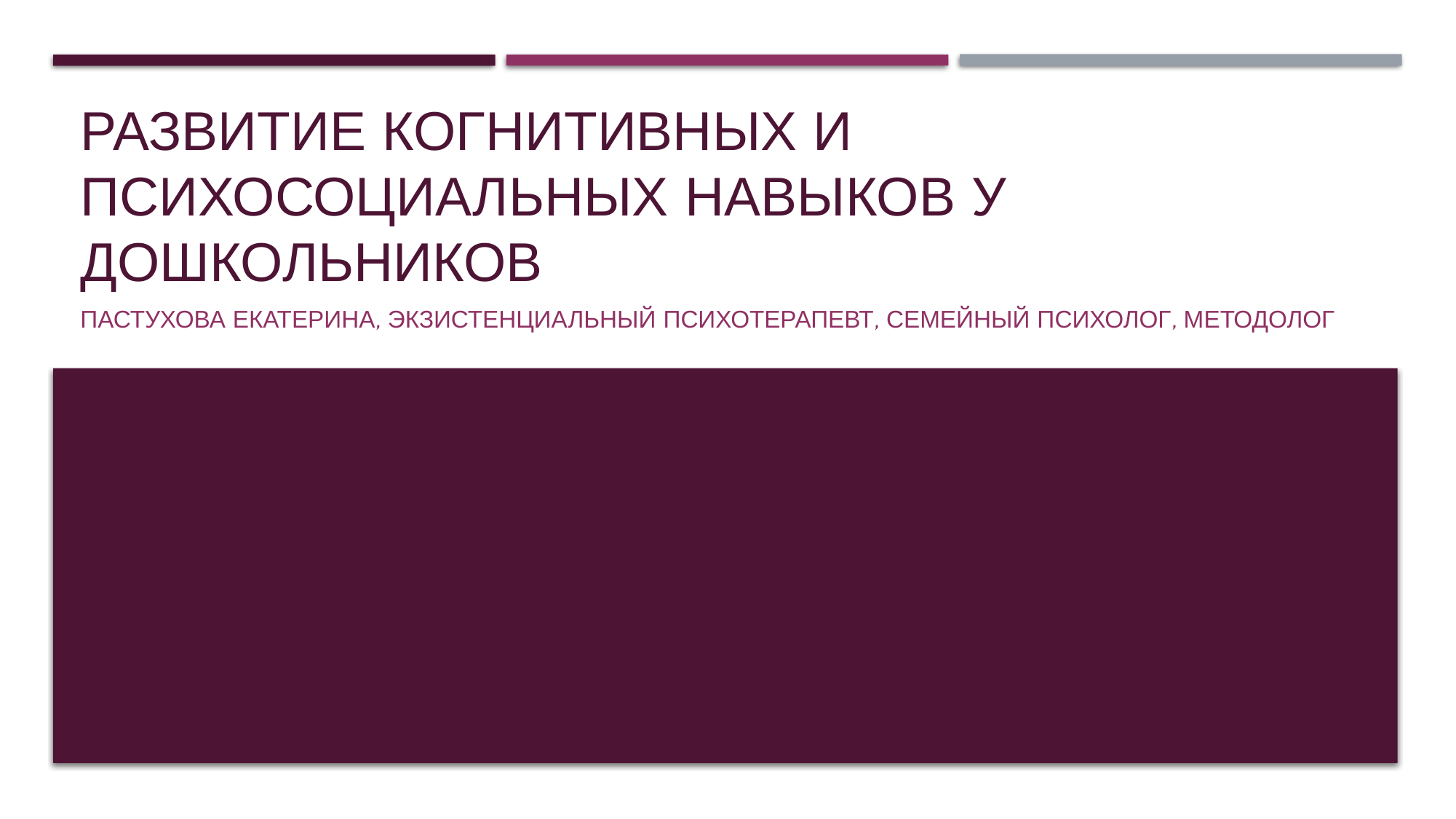

# Развитие когнитивных и психосоциальных навыков у дошкольников
Пастухова Екатерина, экзистенциальный психотерапевт, семейный психолог, методолог